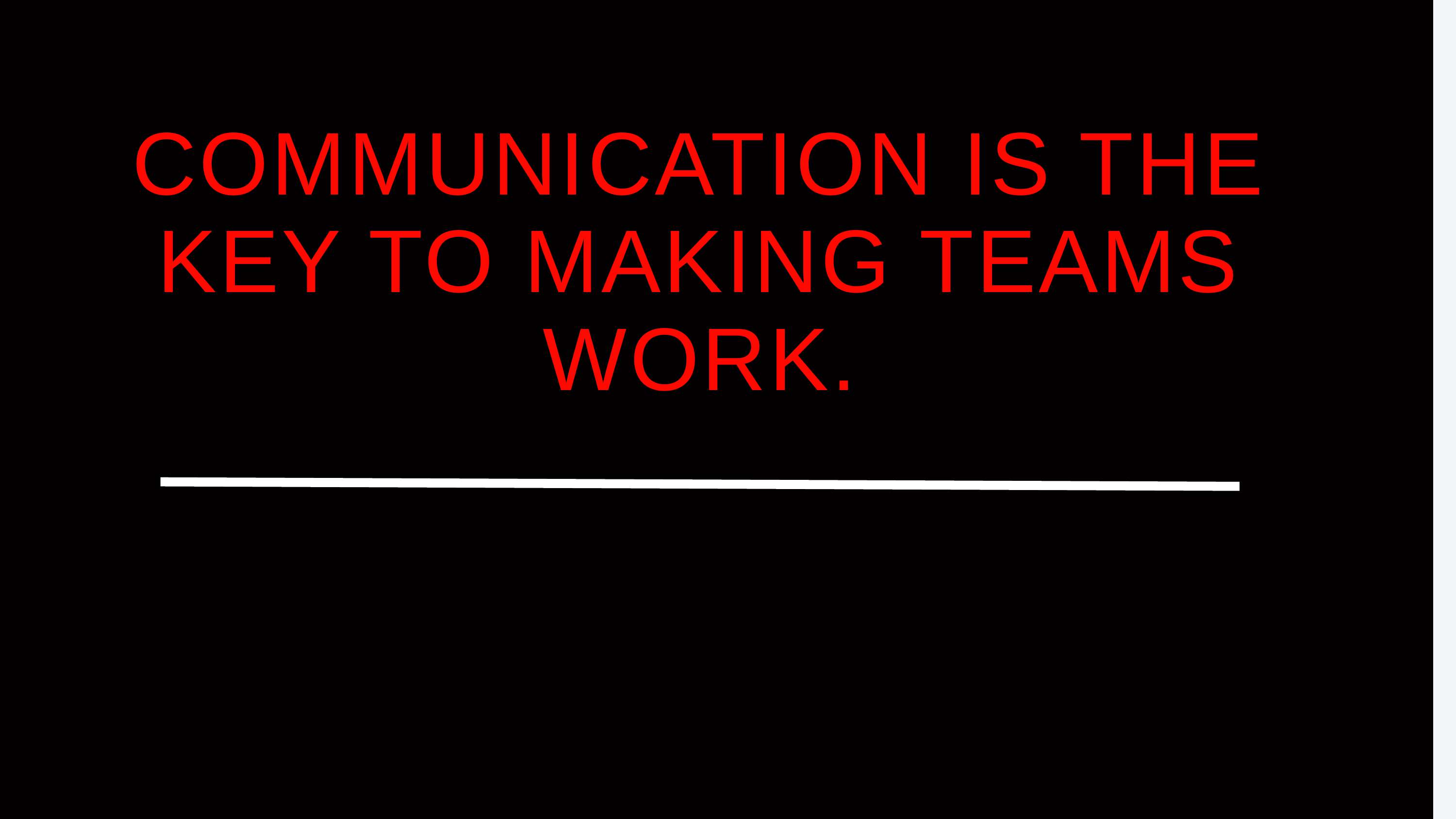

COMMUNICATION IS THE KEY TO MAKING TEAMS WORK.